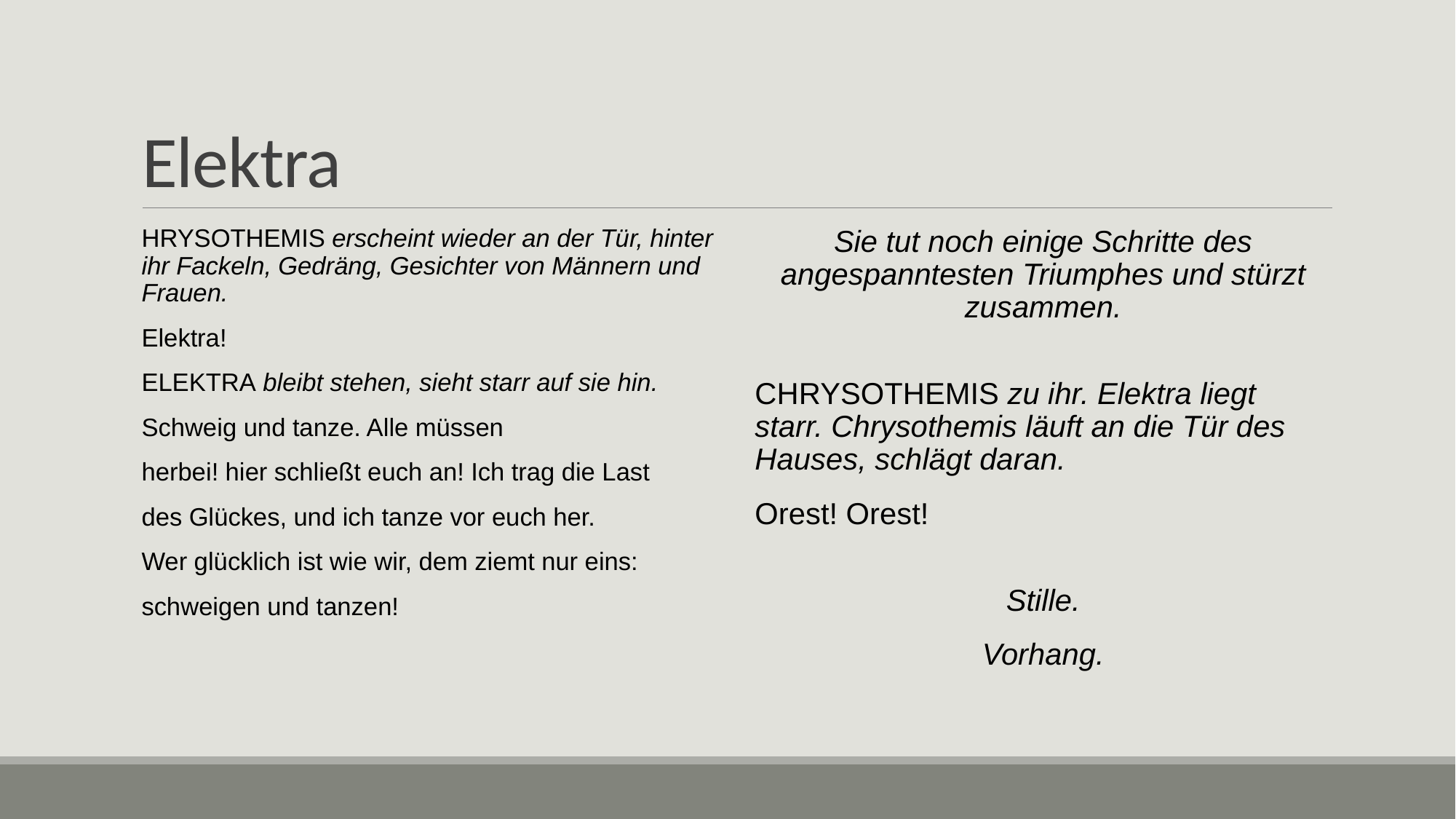

# Elektra
HRYSOTHEMIS erscheint wieder an der Tür, hinter ihr Fackeln, Gedräng, Gesichter von Männern und Frauen.
Elektra!
ELEKTRA bleibt stehen, sieht starr auf sie hin.
Schweig und tanze. Alle müssen
herbei! hier schließt euch an! Ich trag die Last
des Glückes, und ich tanze vor euch her.
Wer glücklich ist wie wir, dem ziemt nur eins:
schweigen und tanzen!

Sie tut noch einige Schritte des angespanntesten Triumphes und stürzt zusammen.
CHRYSOTHEMIS zu ihr. Elektra liegt starr. Chrysothemis läuft an die Tür des Hauses, schlägt daran.
Orest! Orest!
Stille.
Vorhang.